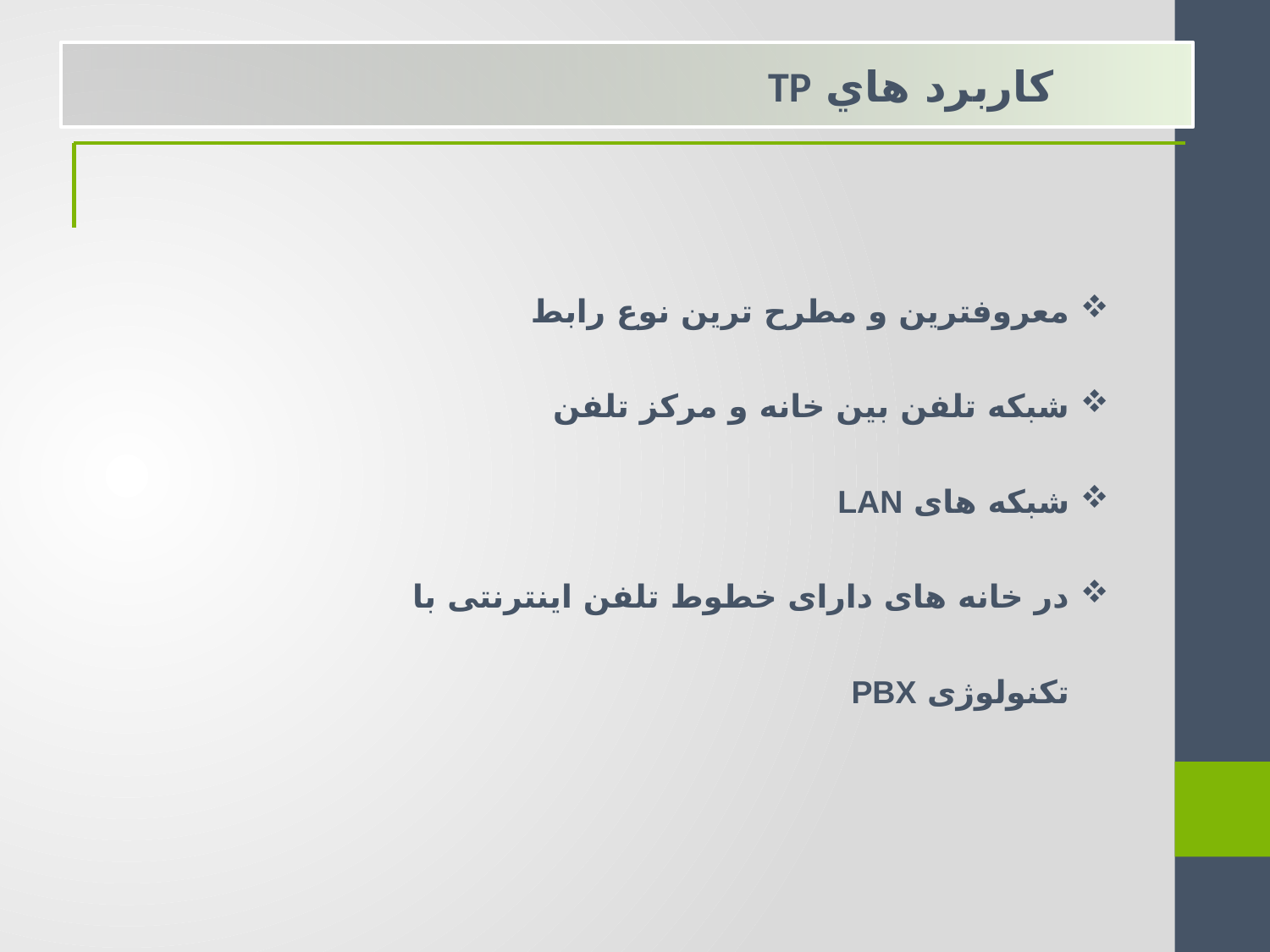

كاربرد هاي TP
معروفترین و مطرح ترین نوع رابط
شبکه تلفن بین خانه و مرکز تلفن
شبکه های LAN
در خانه های دارای خطوط تلفن اینترنتی با تکنولوژی PBX